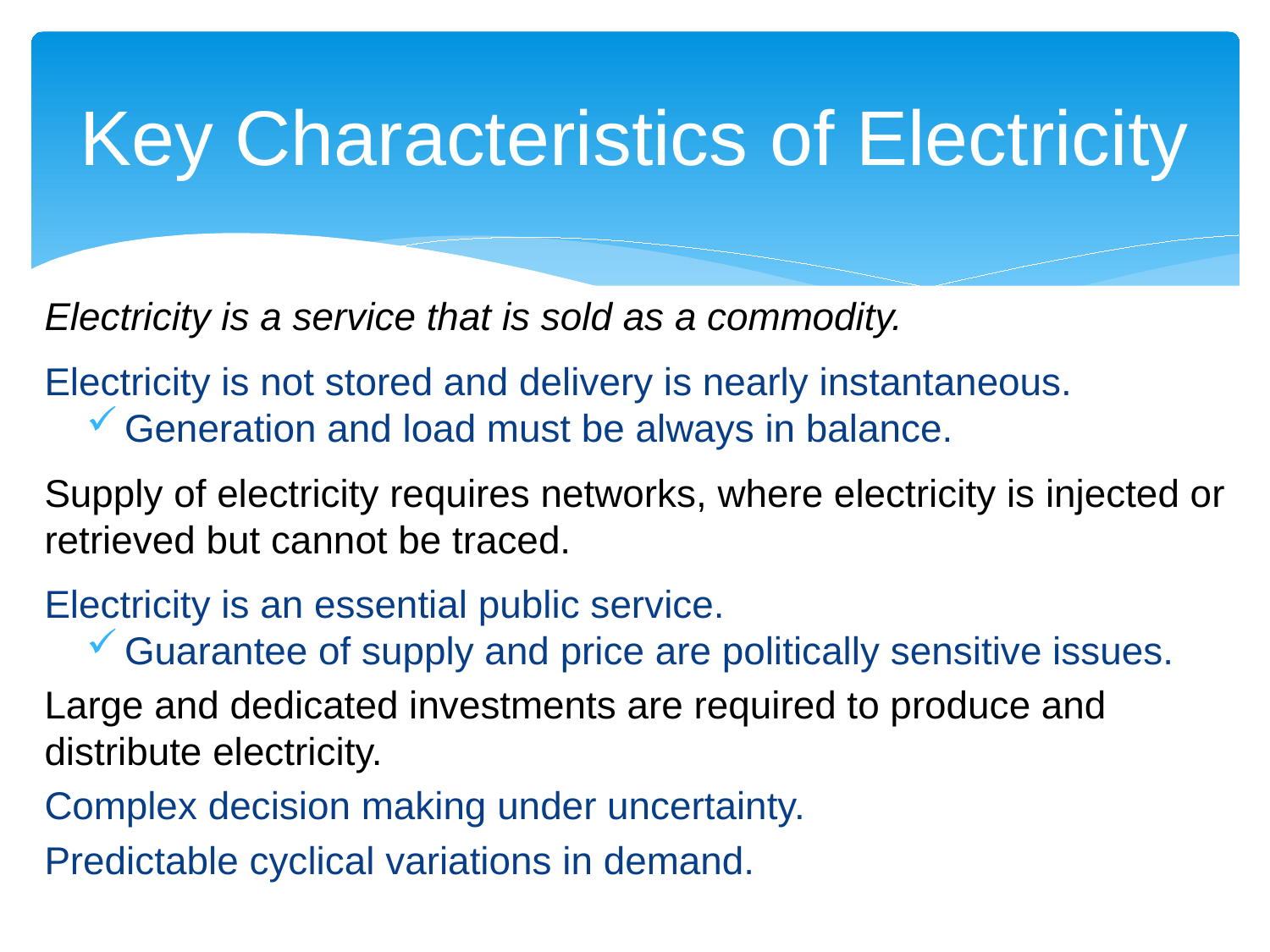

# Key Characteristics of Electricity
Electricity is a service that is sold as a commodity.
Electricity is not stored and delivery is nearly instantaneous.
Generation and load must be always in balance.
Supply of electricity requires networks, where electricity is injected or retrieved but cannot be traced.
Electricity is an essential public service.
Guarantee of supply and price are politically sensitive issues.
Large and dedicated investments are required to produce and distribute electricity.
Complex decision making under uncertainty.
Predictable cyclical variations in demand.